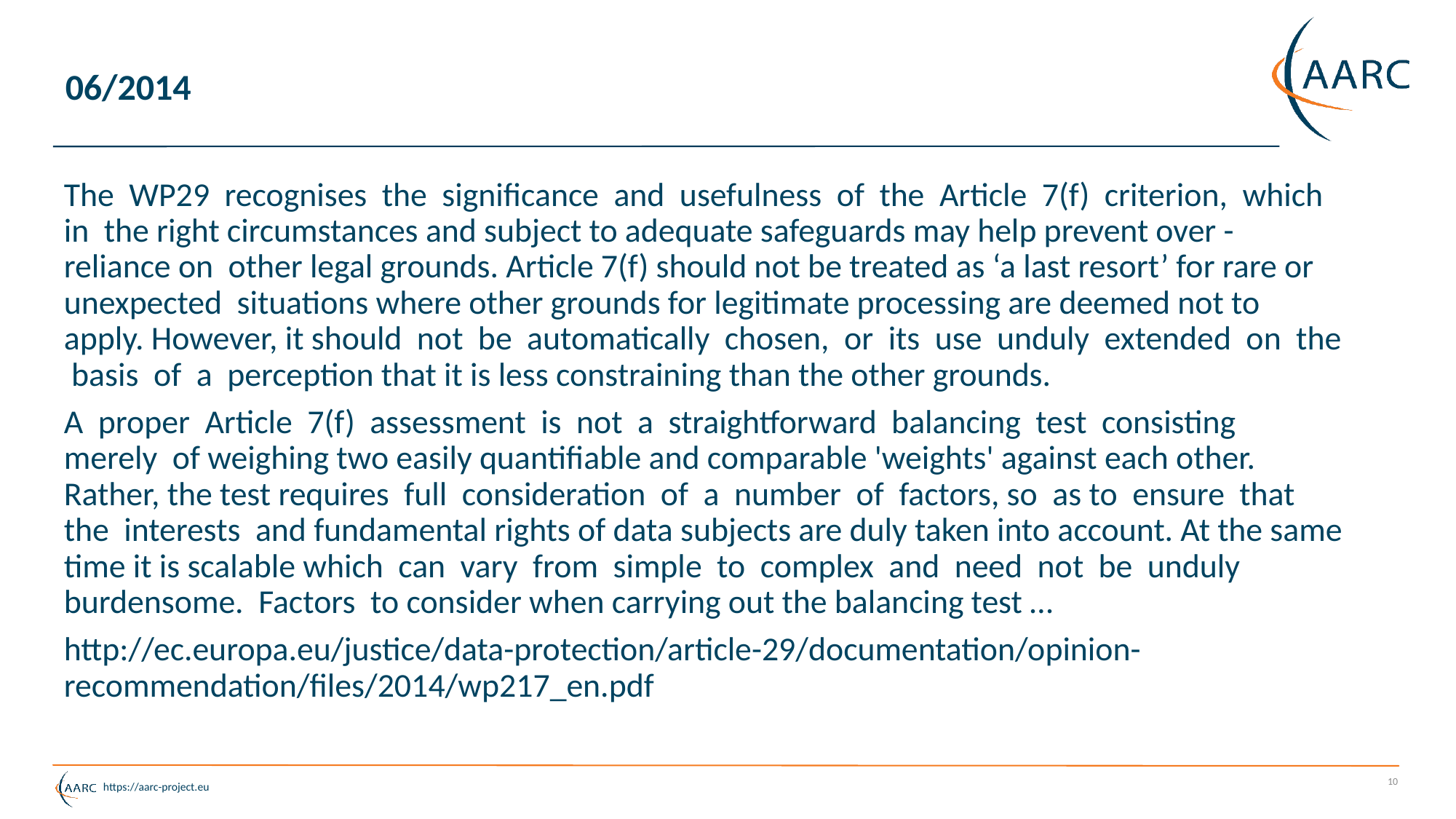

# 06/2014
The  WP29  recognises  the  significance  and  usefulness  of  the  Article  7(f)  criterion,  which  in  the right circumstances and subject to adequate safeguards may help prevent over - reliance on  other legal grounds. Article 7(f) should not be treated as ‘a last resort’ for rare or unexpected  situations where other grounds for legitimate processing are deemed not to apply. However, it should  not  be  automatically  chosen,  or  its  use  unduly  extended  on  the  basis  of  a  perception that it is less constraining than the other grounds.
A  proper  Article  7(f)  assessment  is  not  a  straightforward  balancing  test  consisting  merely  of weighing two easily quantifiable and comparable 'weights' against each other. Rather, the test requires  full  consideration  of  a  number  of  factors, so  as to  ensure  that  the  interests  and fundamental rights of data subjects are duly taken into account. At the same time it is scalable which  can  vary  from  simple  to  complex  and  need  not  be  unduly  burdensome.  Factors  to consider when carrying out the balancing test …
http://ec.europa.eu/justice/data-protection/article-29/documentation/opinion-recommendation/files/2014/wp217_en.pdf
10